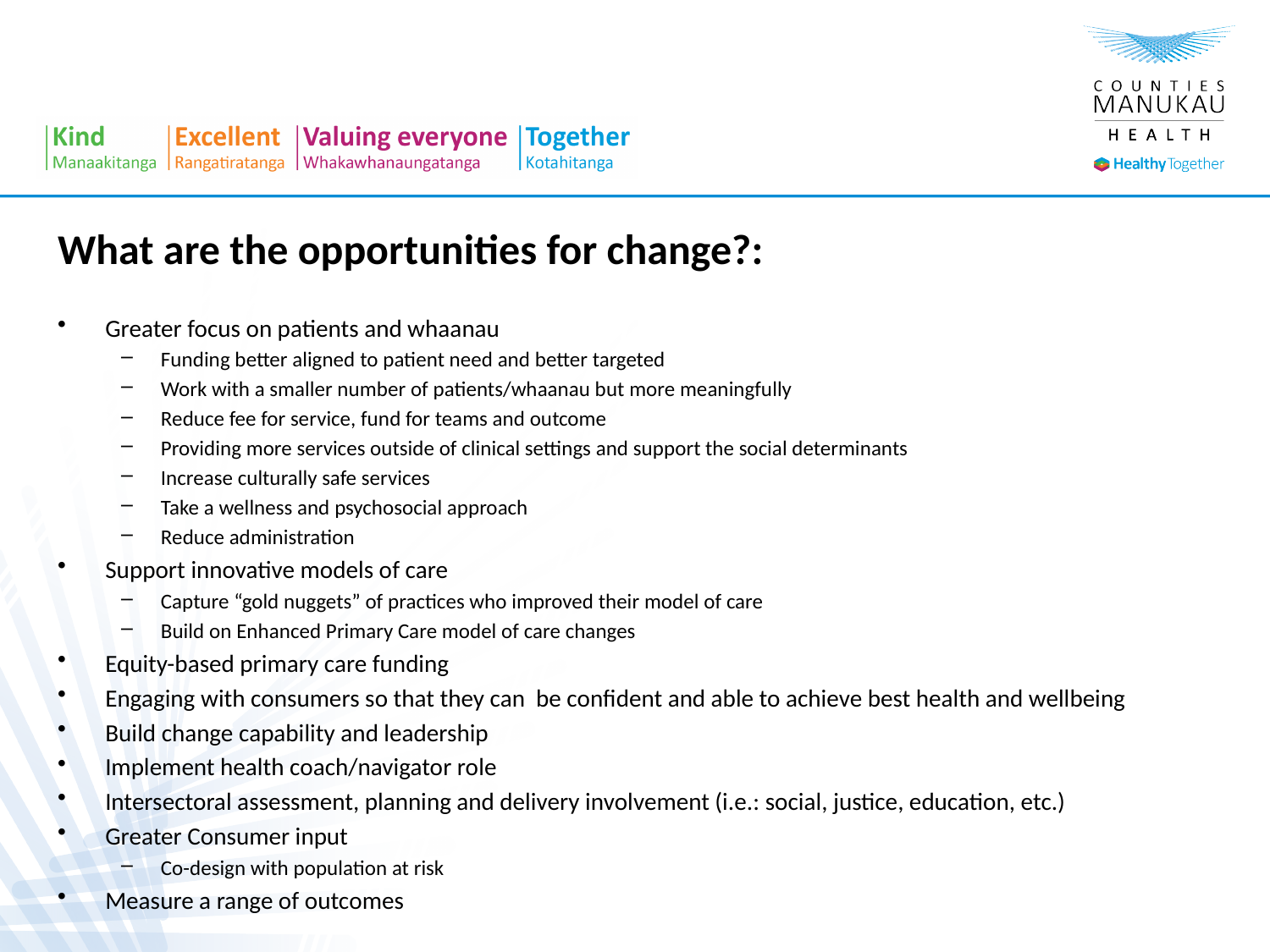

What are the opportunities for change?:
Greater focus on patients and whaanau
Funding better aligned to patient need and better targeted
Work with a smaller number of patients/whaanau but more meaningfully
Reduce fee for service, fund for teams and outcome
Providing more services outside of clinical settings and support the social determinants
Increase culturally safe services
Take a wellness and psychosocial approach
Reduce administration
Support innovative models of care
Capture “gold nuggets” of practices who improved their model of care
Build on Enhanced Primary Care model of care changes
Equity-based primary care funding
Engaging with consumers so that they can  be confident and able to achieve best health and wellbeing
Build change capability and leadership
Implement health coach/navigator role
Intersectoral assessment, planning and delivery involvement (i.e.: social, justice, education, etc.)
Greater Consumer input
Co-design with population at risk
Measure a range of outcomes